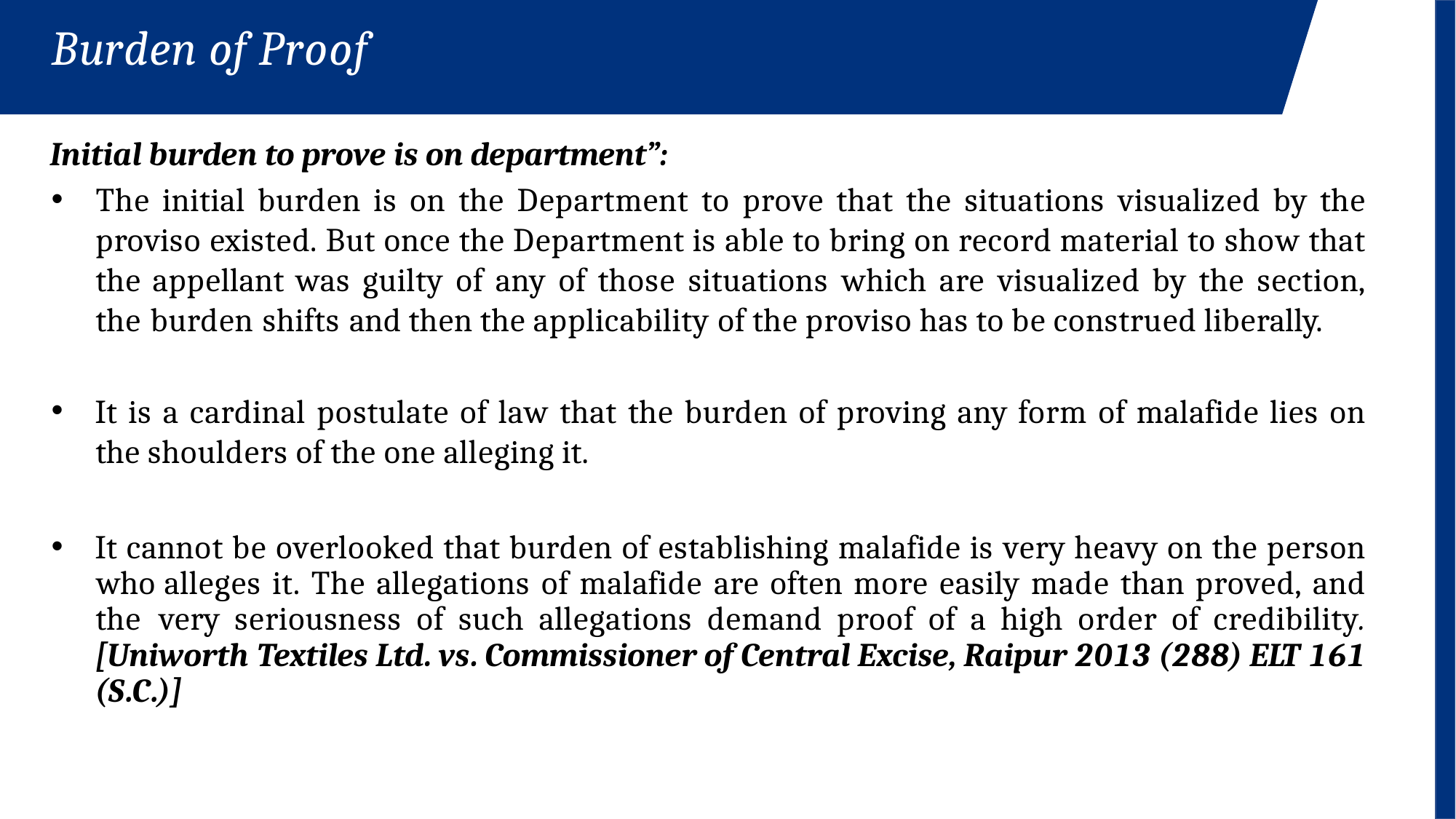

Burden of Proof
Initial burden to prove is on department”:
The initial burden is on the Department to prove that the situations visualized by the proviso existed. But once the Department is able to bring on record material to show that the appellant was guilty of any of those situations which are visualized by the section, the burden shifts and then the applicability of the proviso has to be construed liberally.

It is a cardinal postulate of law that the burden of proving any form of malafide lies on the shoulders of the one alleging it.

It cannot be overlooked that burden of establishing malafide is very heavy on the person who alleges it. The allegations of malafide are often more easily made than proved, and the very seriousness of such allegations demand proof of a high order of credibility. [Uniworth Textiles Ltd. vs. Commissioner of Central Excise, Raipur 2013 (288) ELT 161 (S.C.)]